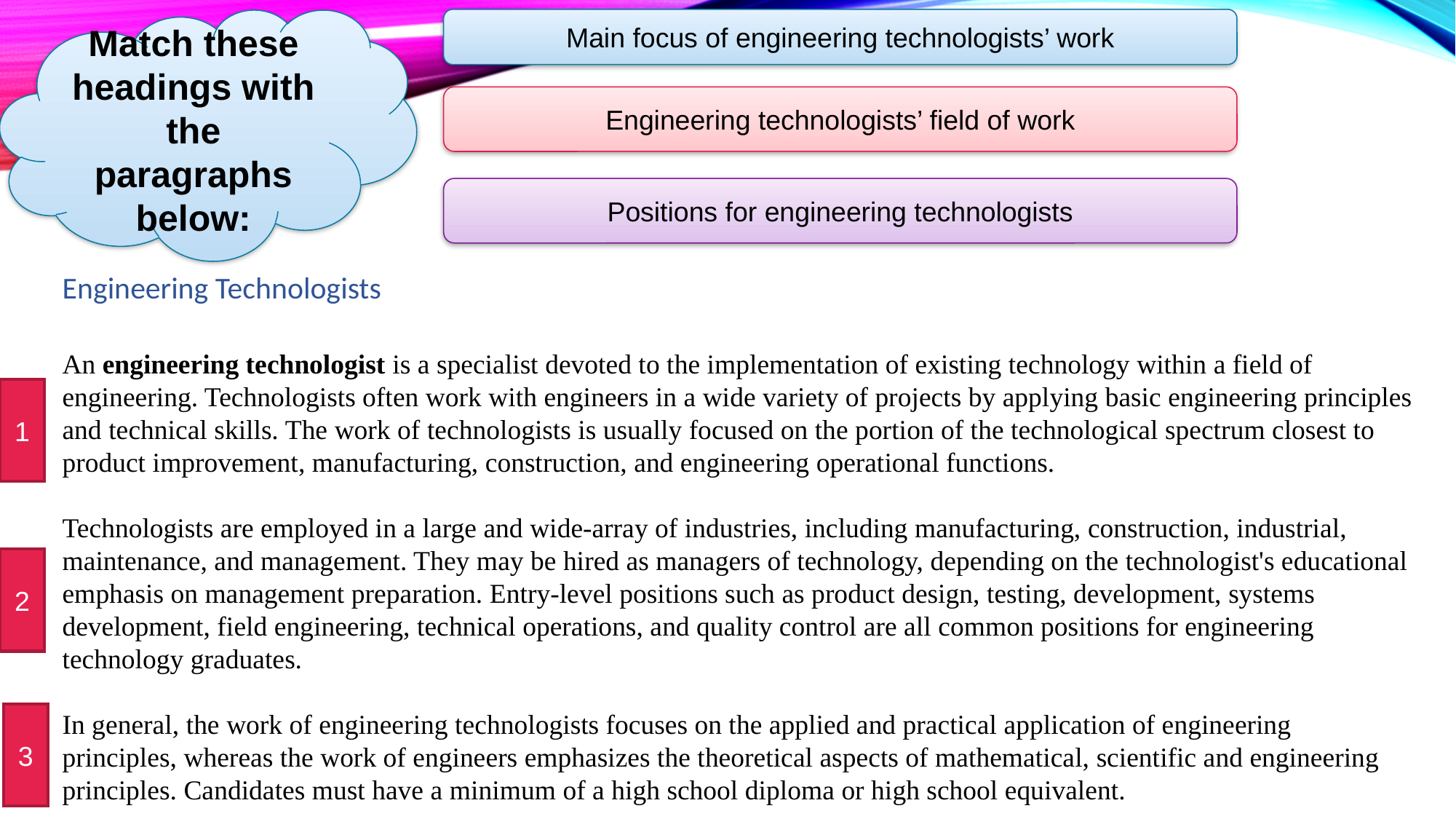

Main focus of engineering technologists’ work
Match these headings with the paragraphs below:
Engineering technologists’ field of work
Positions for engineering technologists
Engineering Technologists

An engineering technologist is a specialist devoted to the implementation of existing technology within a field of engineering. Technologists often work with engineers in a wide variety of projects by applying basic engineering principles and technical skills. The work of technologists is usually focused on the portion of the technological spectrum closest to product improvement, manufacturing, construction, and engineering operational functions.

Technologists are employed in a large and wide-array of industries, including manufacturing, construction, industrial, maintenance, and management. They may be hired as managers of technology, depending on the technologist's educational emphasis on management preparation. Entry-level positions such as product design, testing, development, systems development, field engineering, technical operations, and quality control are all common positions for engineering technology graduates.

In general, the work of engineering technologists focuses on the applied and practical application of engineering principles, whereas the work of engineers emphasizes the theoretical aspects of mathematical, scientific and engineering principles. Candidates must have a minimum of a high school diploma or high school equivalent.
1
2
3